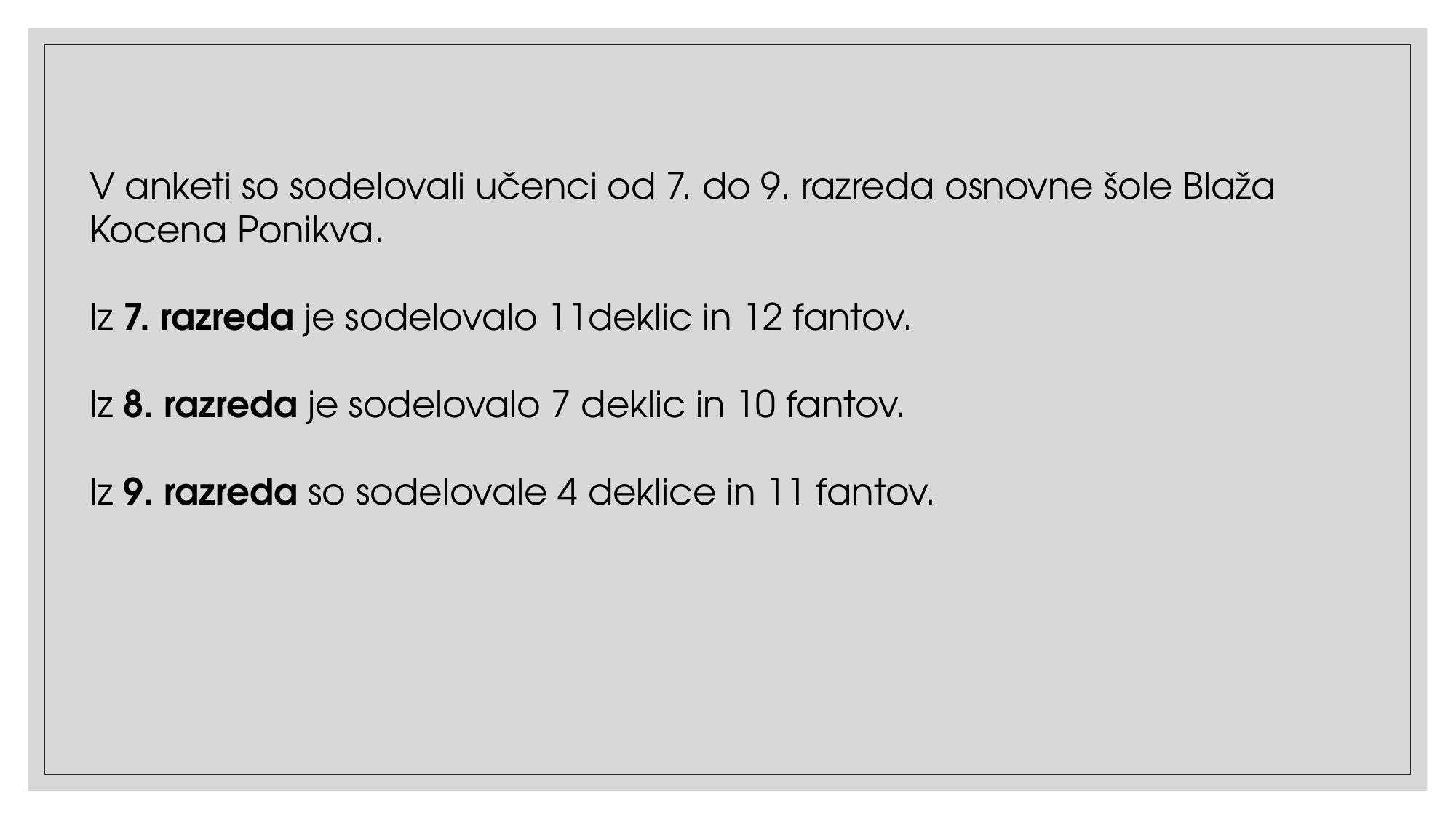

V anketi so sodelovali učenci od 7. do 9. razreda osnovne šole Blaža Kocena Ponikva.

Iz 7. razreda je sodelovalo 11deklic in 12 fantov.

Iz 8. razreda je sodelovalo 7 deklic in 10 fantov.

Iz 9. razreda so sodelovale 4 deklice in 11 fantov.